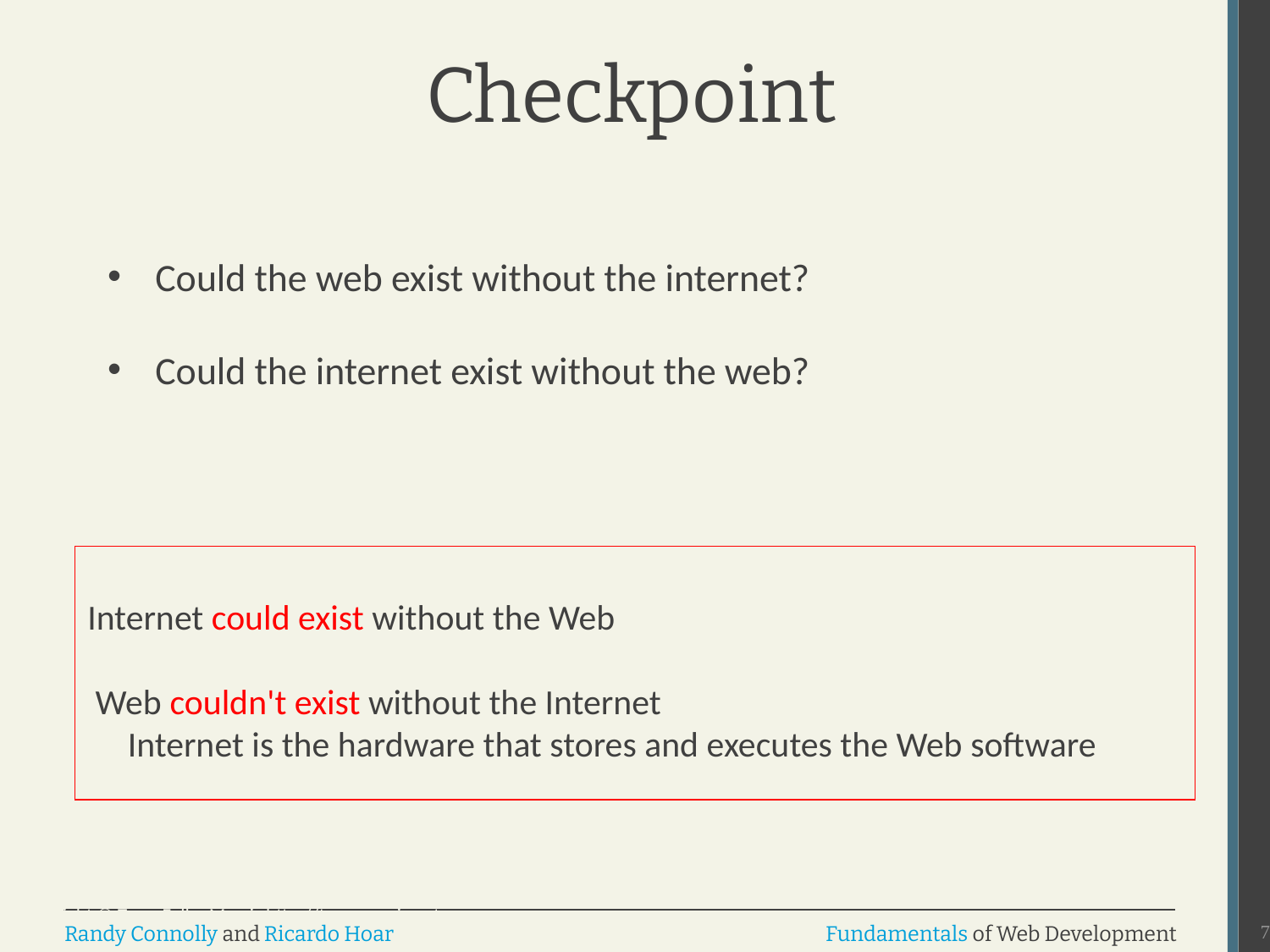

# Checkpoint
Could the web exist without the internet?

Could the internet exist without the web?

Internet could exist without the Web

 Web couldn't exist without the Internet
     Internet is the hardware that stores and executes the Web software

7